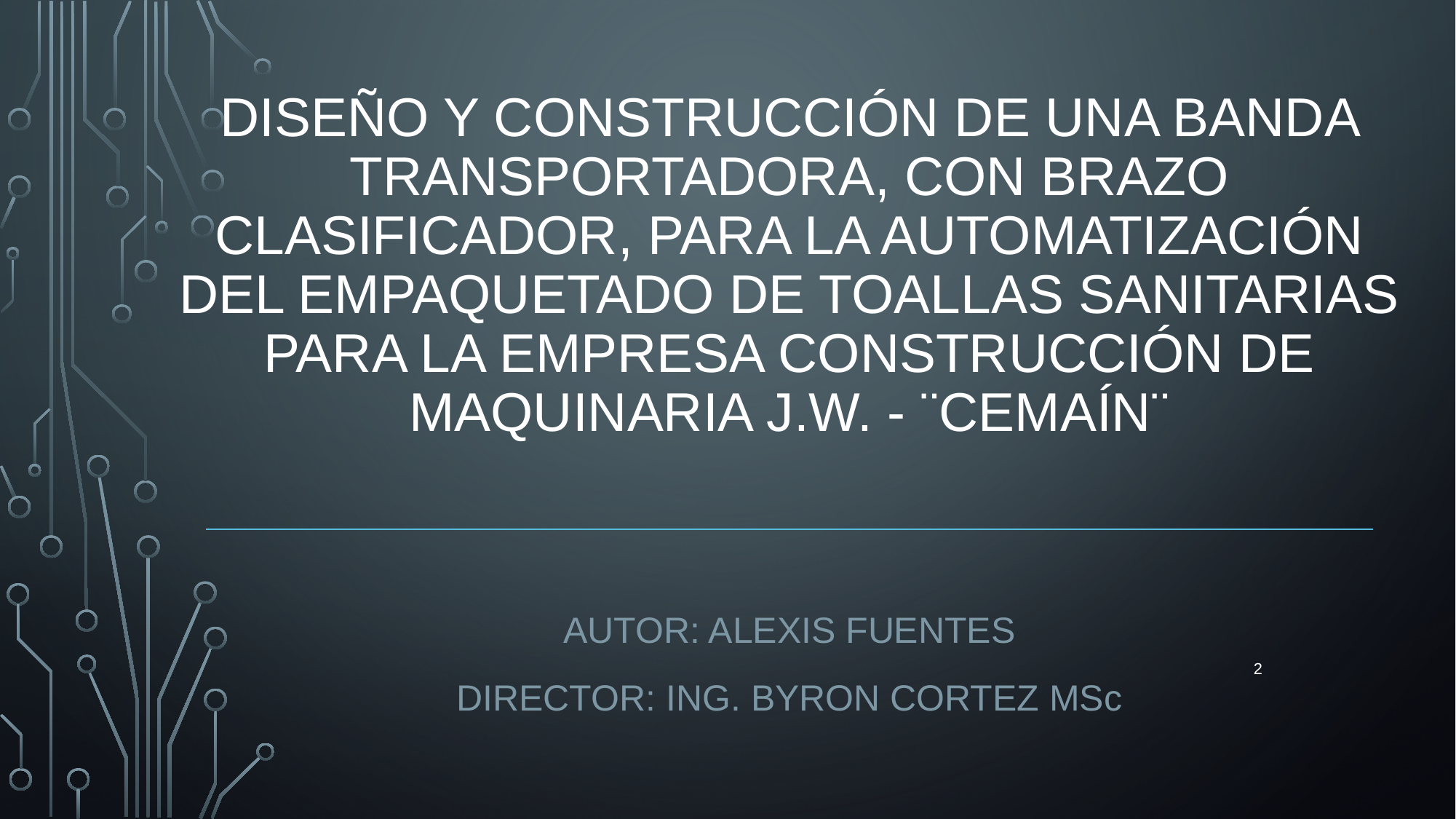

# DISEÑO Y CONSTRUCCIÓN DE UNA BANDA TRANSPORTADORA, CON BRAZO CLASIFICADOR, PARA LA AUTOMATIZACIÓN DEL EMPAQUETADO DE TOALLAS SANITARIAS PARA LA EMPRESA CONSTRUCCIÓN DE MAQUINARIA J.W. - ¨CEMAÍN¨
Autor: Alexis fuentes
Director: Ing. Byron Cortez MSc
2